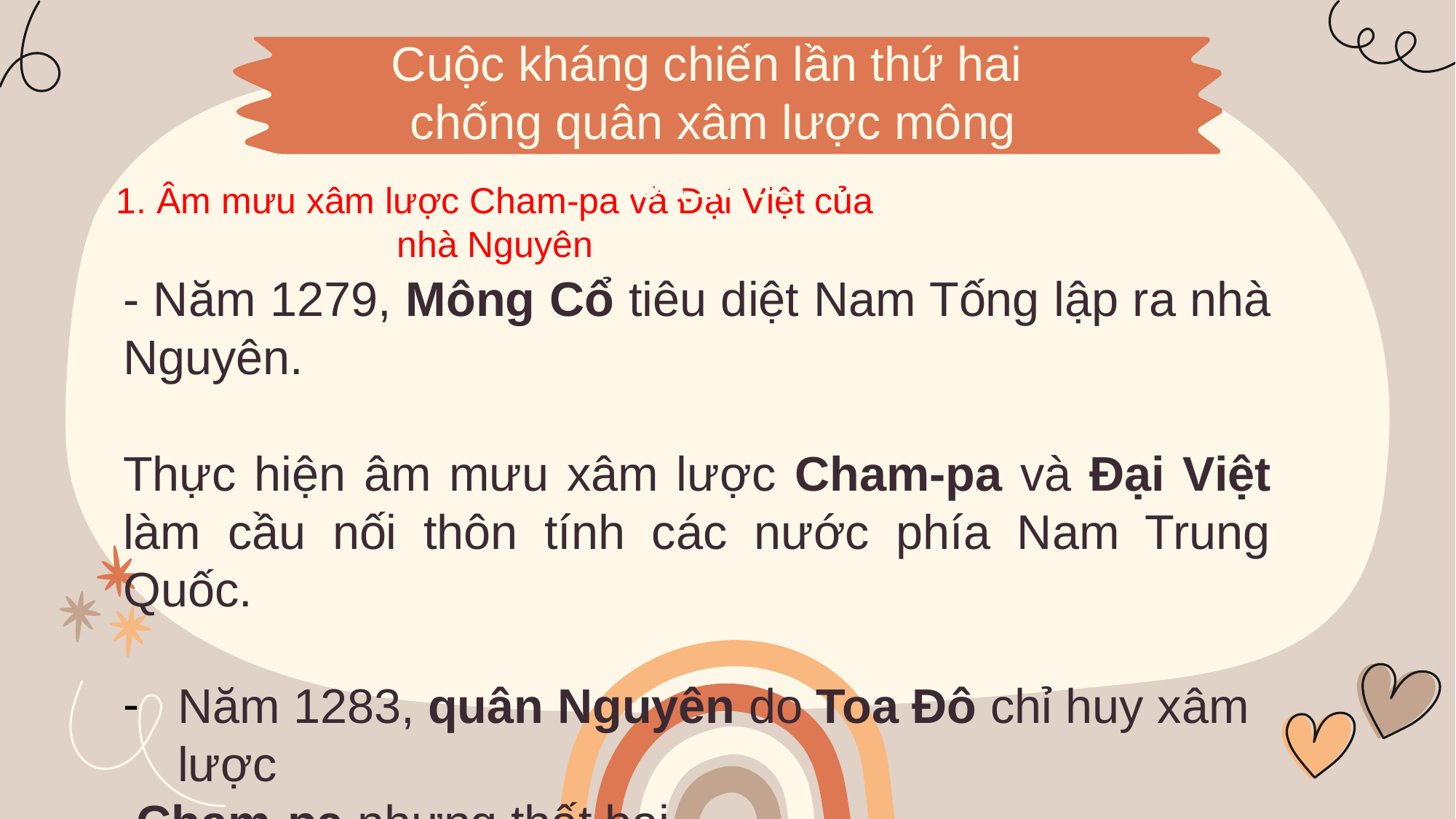

Cuộc kháng chiến lần thứ hai
chống quân xâm lược mông cổ (1285)

1. Âm mưu xâm lược Cham-pa và Đại Việt của nhà Nguyên
- Năm 1279, Mông Cổ tiêu diệt Nam Tống lập ra nhà Nguyên.

Thực hiện âm mưu xâm lược Cham-pa và Đại Việt làm cầu nối thôn tính các nước phía Nam Trung Quốc.

Năm 1283, quân Nguyên do Toa Đô chỉ huy xâm lược
 Cham-pa nhưng thất bại